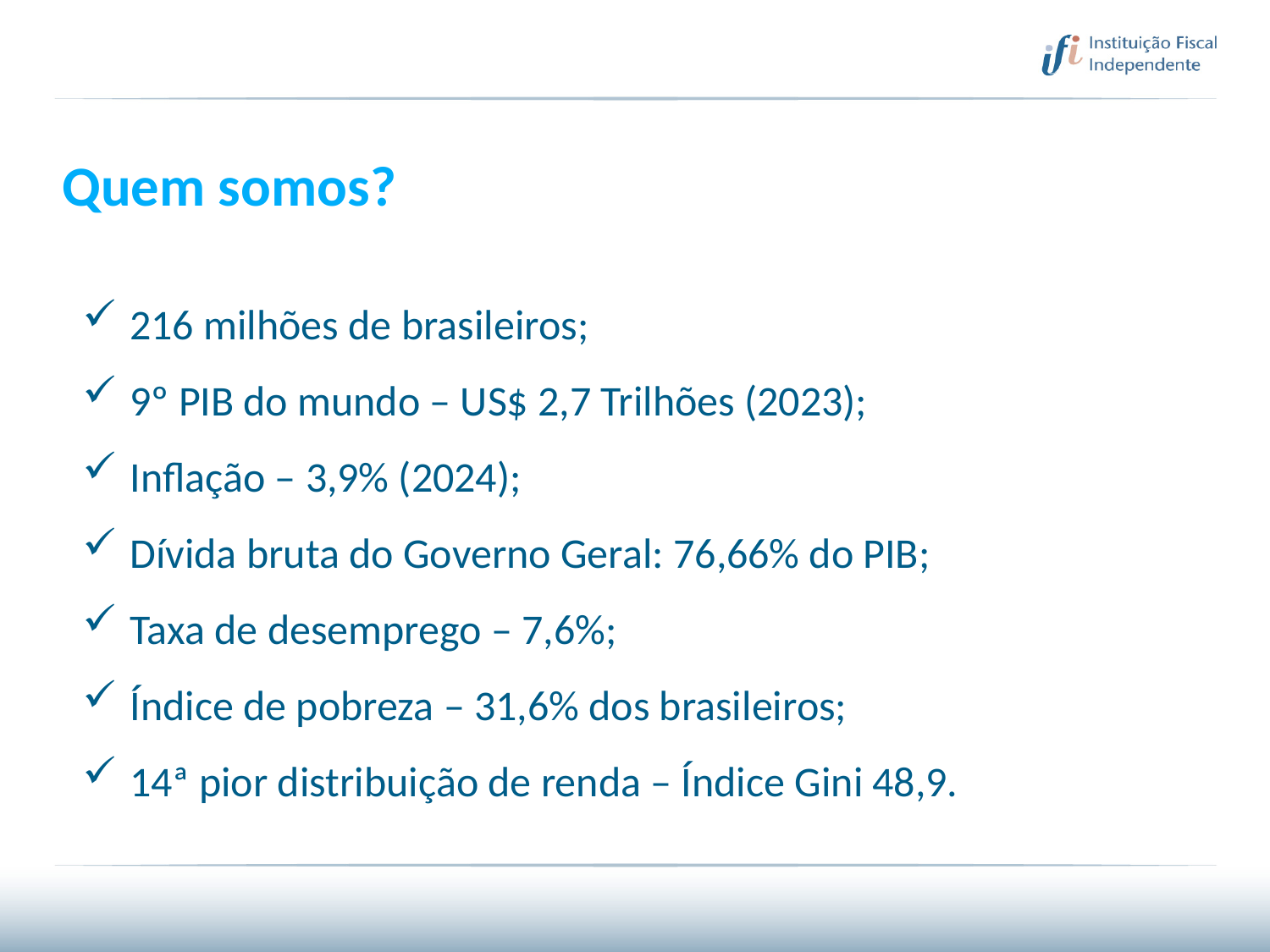

Quem somos?
216 milhões de brasileiros;
9º PIB do mundo – US$ 2,7 Trilhões (2023);
Inflação – 3,9% (2024);
Dívida bruta do Governo Geral: 76,66% do PIB;
Taxa de desemprego – 7,6%;
Índice de pobreza – 31,6% dos brasileiros;
14ª pior distribuição de renda – Índice Gini 48,9.